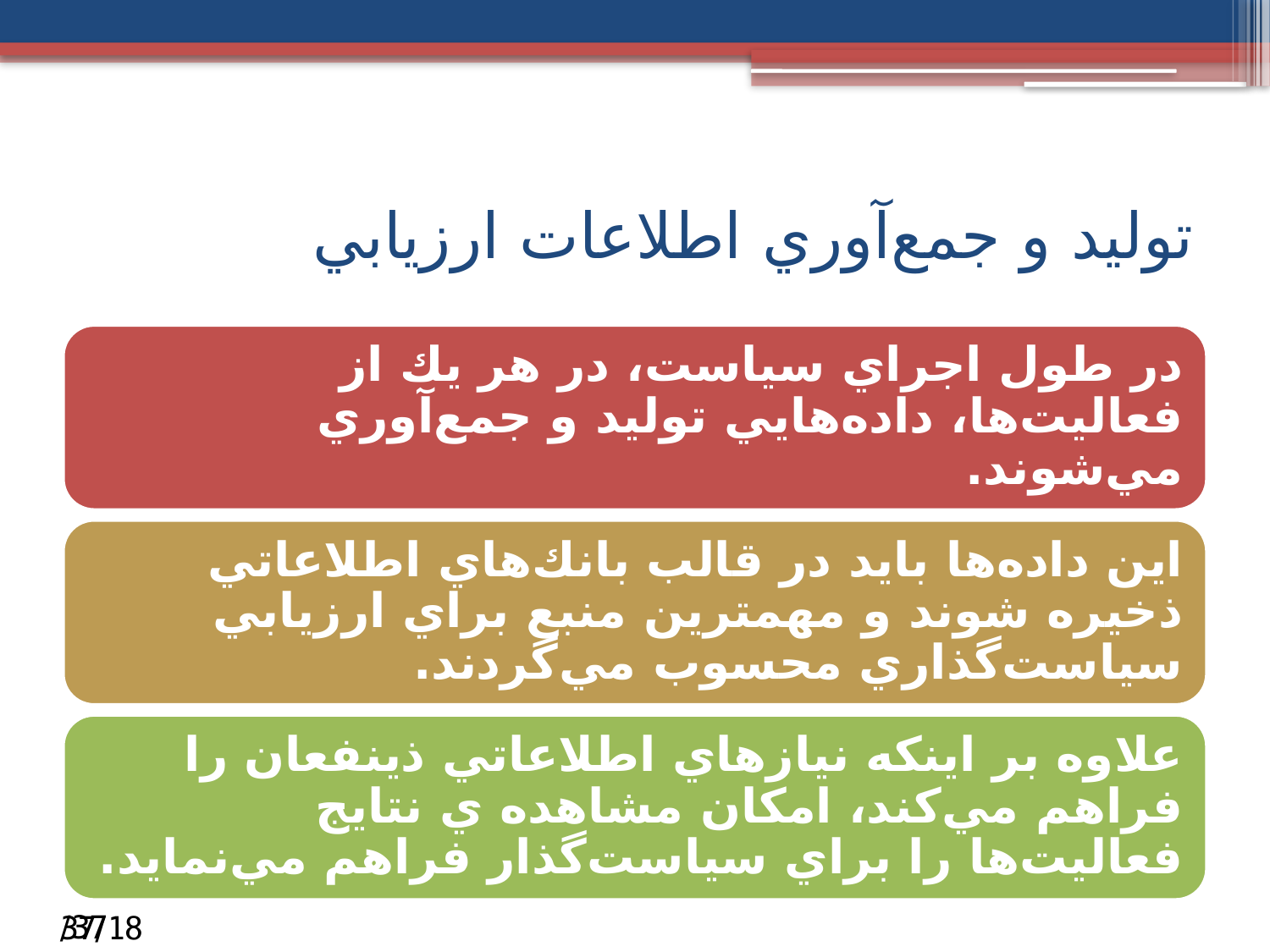

# توليد و جمع‌آوري اطلاعات ارزيابي
در طول اجراي سياست، در هر يك از فعاليت‌ها، داده‌هايي توليد و جمع‌آوري مي‌شوند.
اين داده‌ها بايد در قالب بانك‌هاي اطلاعاتي ذخيره شوند و مهمترين منبع براي ارزيابي سياست‌گذاري محسوب مي‌‌گردند.
علاوه بر اينكه نيازهاي اطلاعاتي ذينفعان را فراهم مي‌كند، امكان مشاهده ي نتايج فعاليت‌ها را براي سياست‌گذار فراهم مي‌نمايد.
/37
18